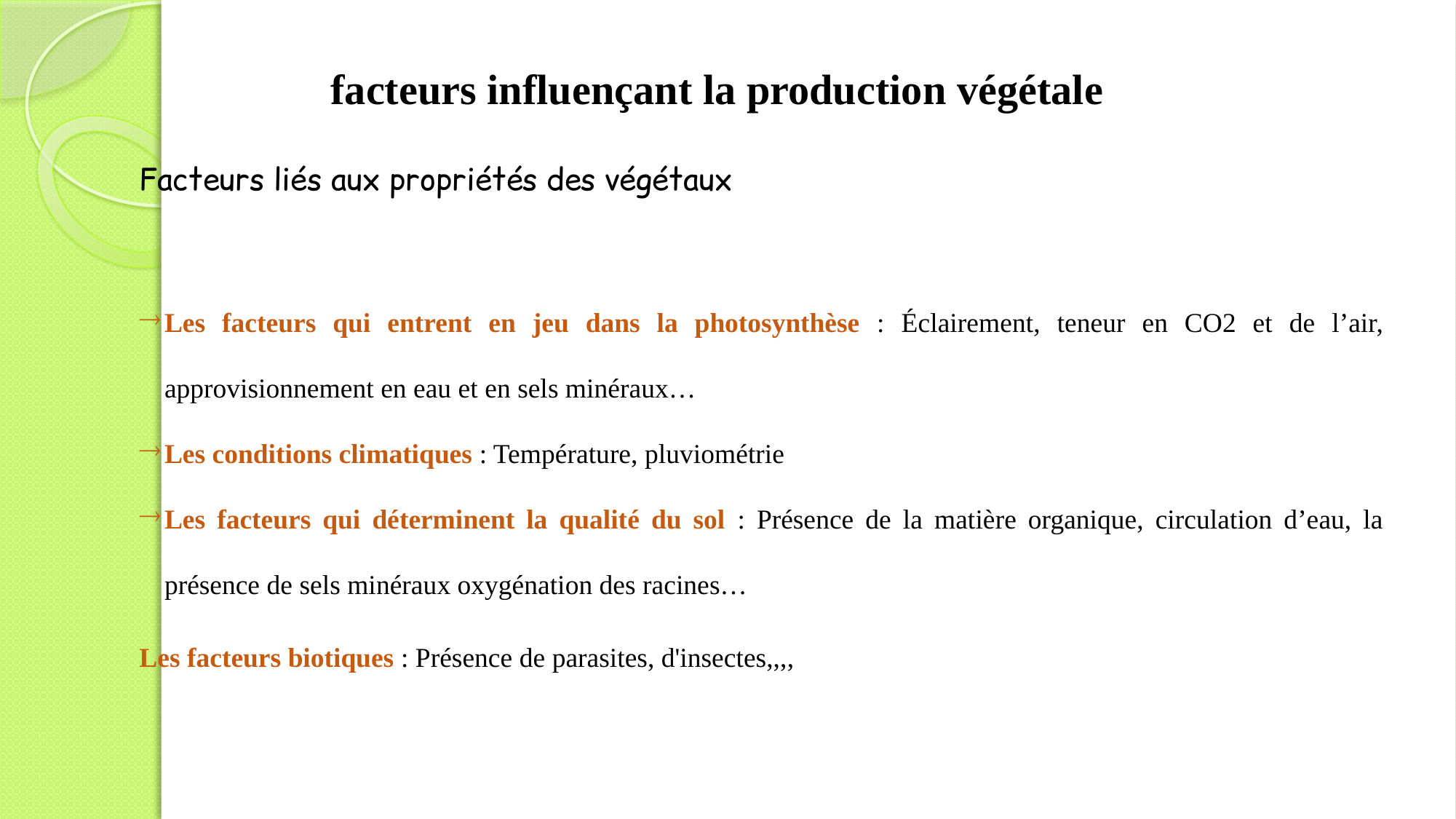

facteurs influençant la production végétale
Facteurs liés aux propriétés des végétaux
Les facteurs qui entrent en jeu dans la photosynthèse : Éclairement, teneur en CO2 et de l’air, approvisionnement en eau et en sels minéraux…
Les conditions climatiques : Température, pluviométrie
Les facteurs qui déterminent la qualité du sol : Présence de la matière organique, circulation d’eau, la présence de sels minéraux oxygénation des racines…
Les facteurs biotiques : Présence de parasites, d'insectes,,,,